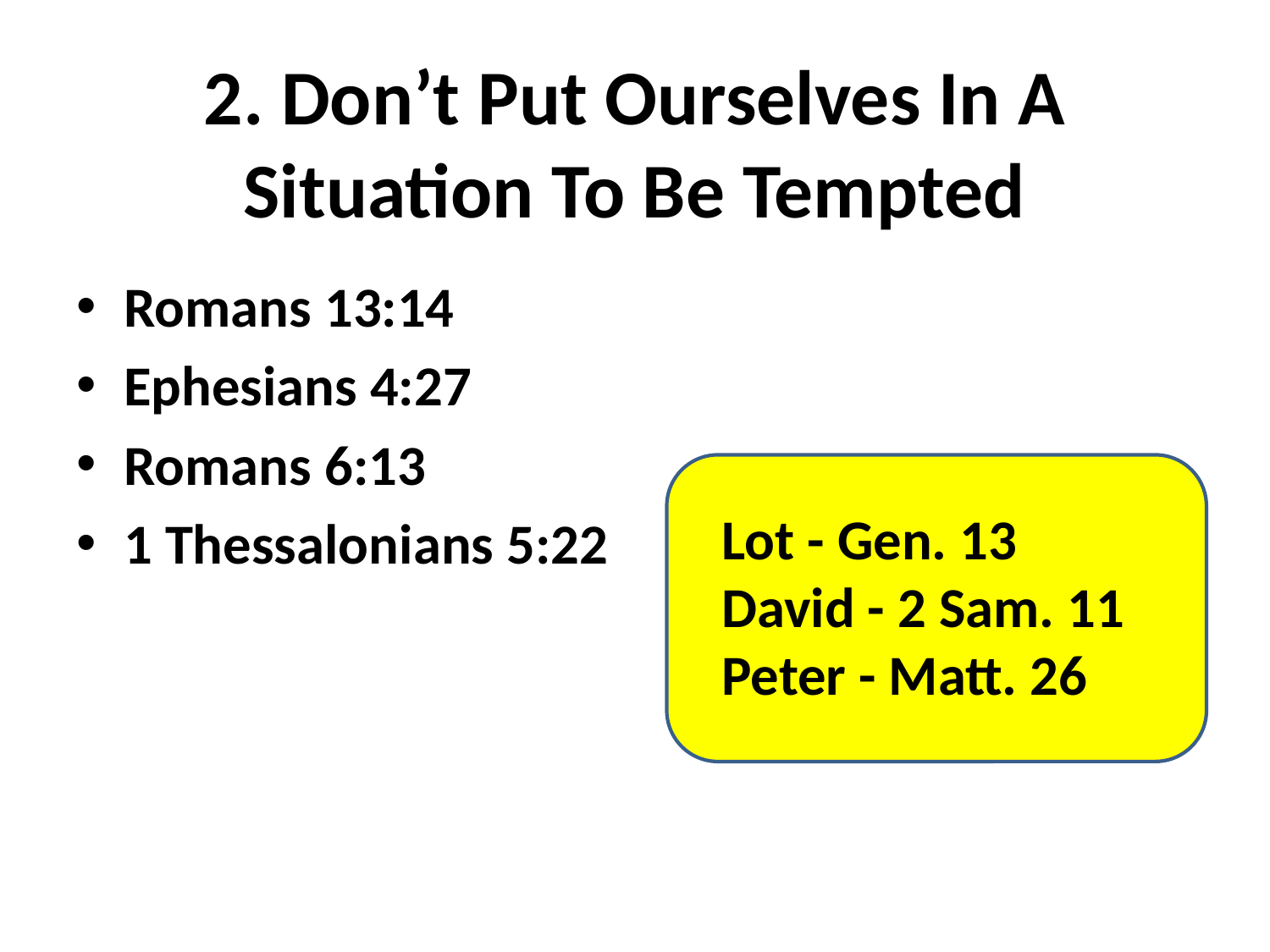

# 2. Don’t Put Ourselves In A Situation To Be Tempted
Romans 13:14
Ephesians 4:27
Romans 6:13
1 Thessalonians 5:22

Lot - Gen. 13
David - 2 Sam. 11
Peter - Matt. 26